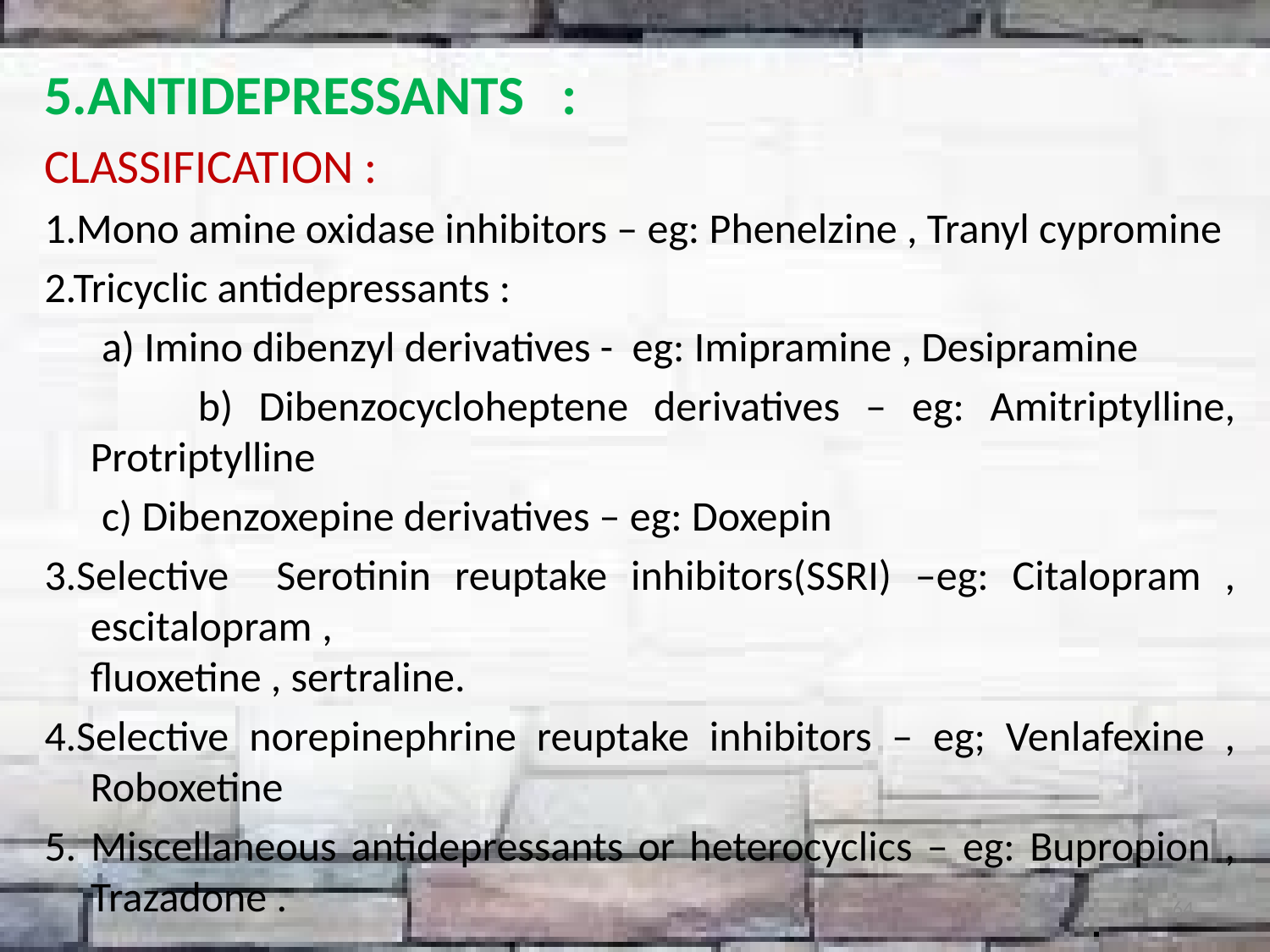

5.ANTIDEPRESSANTS   :
CLASSIFICATION :
1.Mono amine oxidase inhibitors – eg: Phenelzine , Tranyl cypromine
2.Tricyclic antidepressants :
      a) Imino dibenzyl derivatives -  eg: Imipramine , Desipramine
      b) Dibenzocycloheptene derivatives – eg: Amitriptylline, Protriptylline
      c) Dibenzoxepine derivatives – eg: Doxepin
3.Selective  Serotinin reuptake inhibitors(SSRI) –eg: Citalopram , escitalopram ,                                                                                            fluoxetine , sertraline.
4.Selective norepinephrine reuptake inhibitors – eg; Venlafexine , Roboxetine
5. Miscellaneous antidepressants or heterocyclics – eg: Bupropion , Trazadone .

64